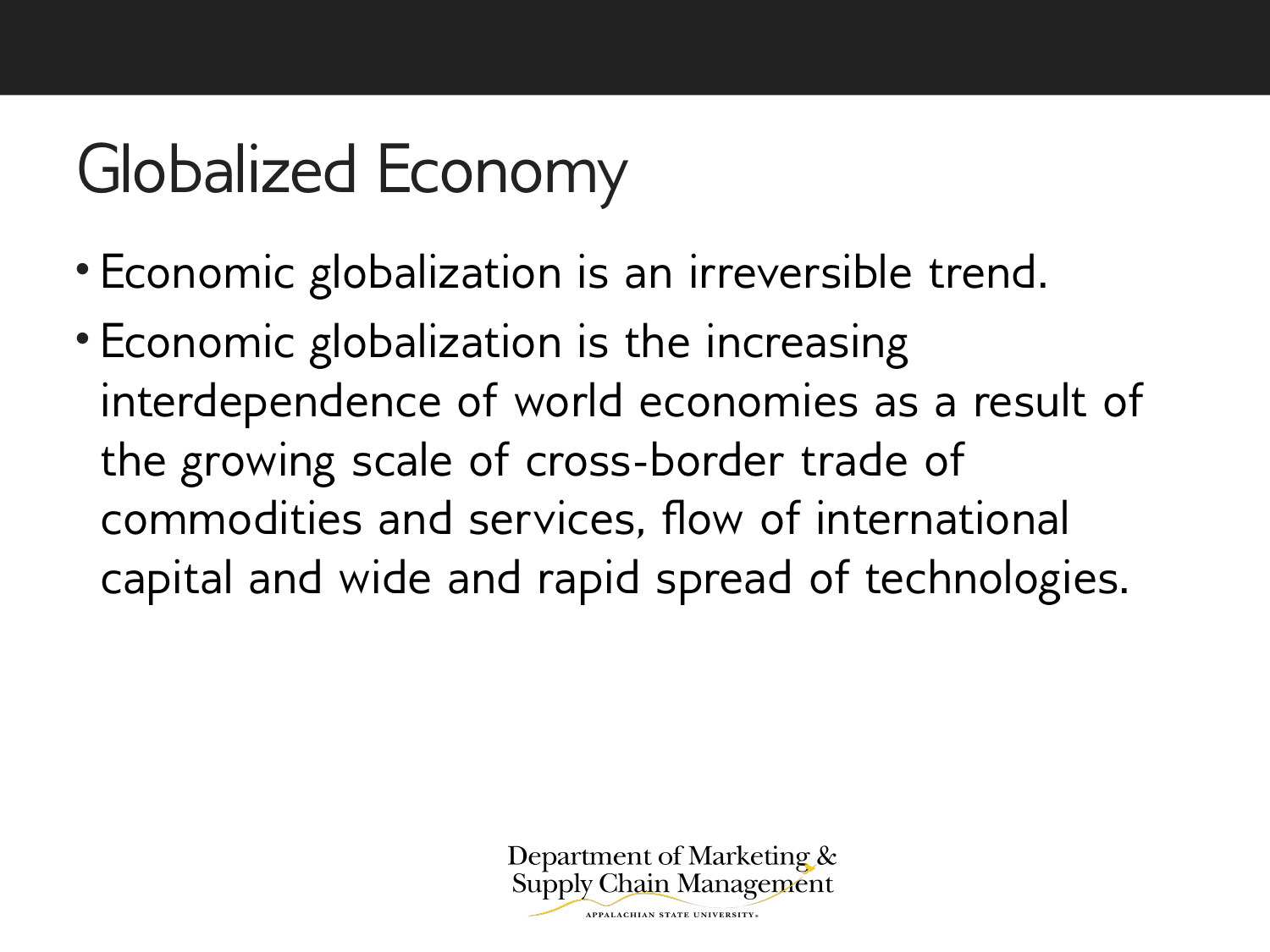

# Globalized Economy
Economic globalization is an irreversible trend.
Economic globalization is the increasing interdependence of world economies as a result of the growing scale of cross-border trade of commodities and services, flow of international capital and wide and rapid spread of technologies.